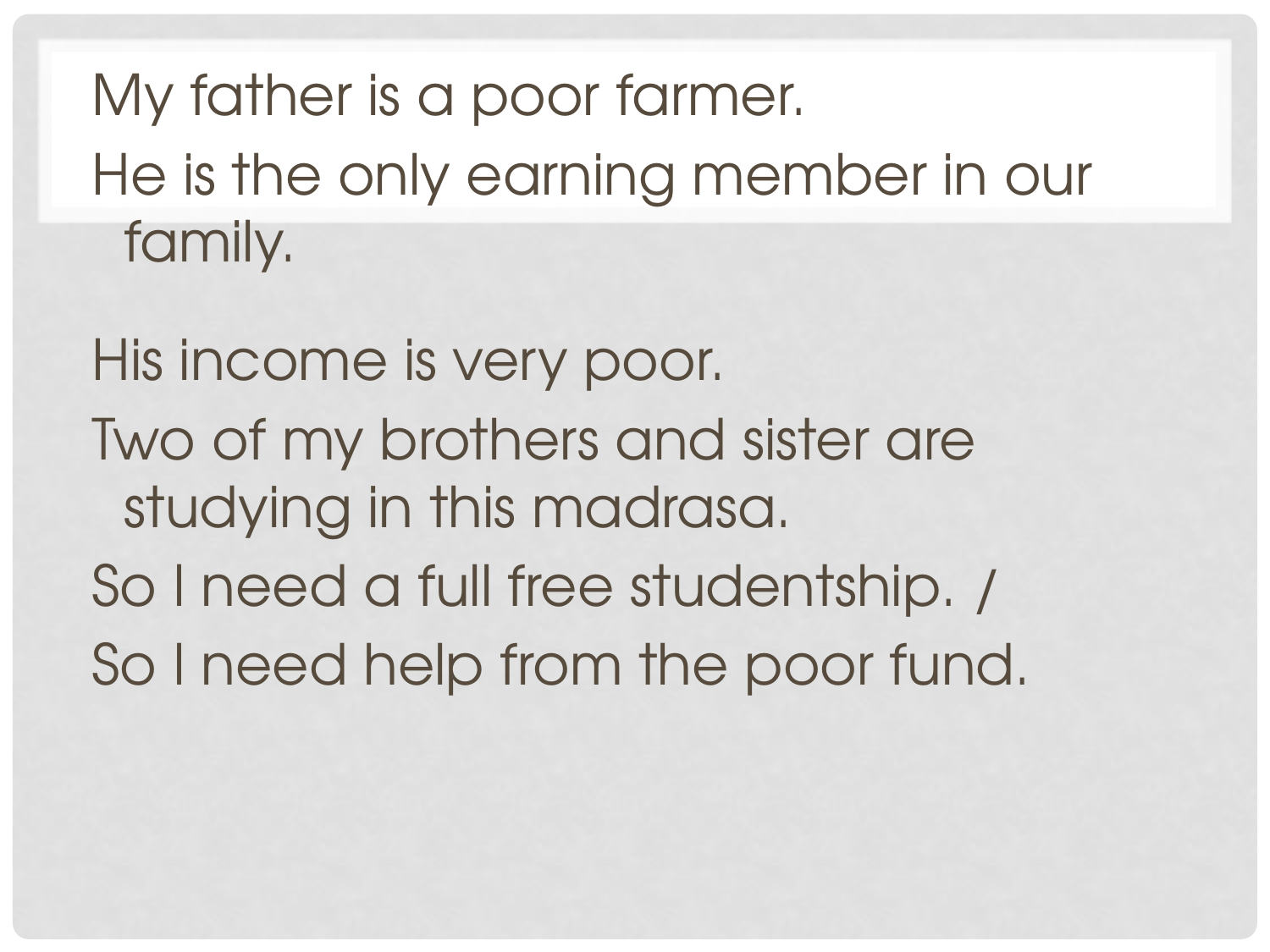

My father is a poor farmer.
He is the only earning member in our family.

His income is very poor.
Two of my brothers and sister are studying in this madrasa.
So I need a full free studentship. /
So I need help from the poor fund.